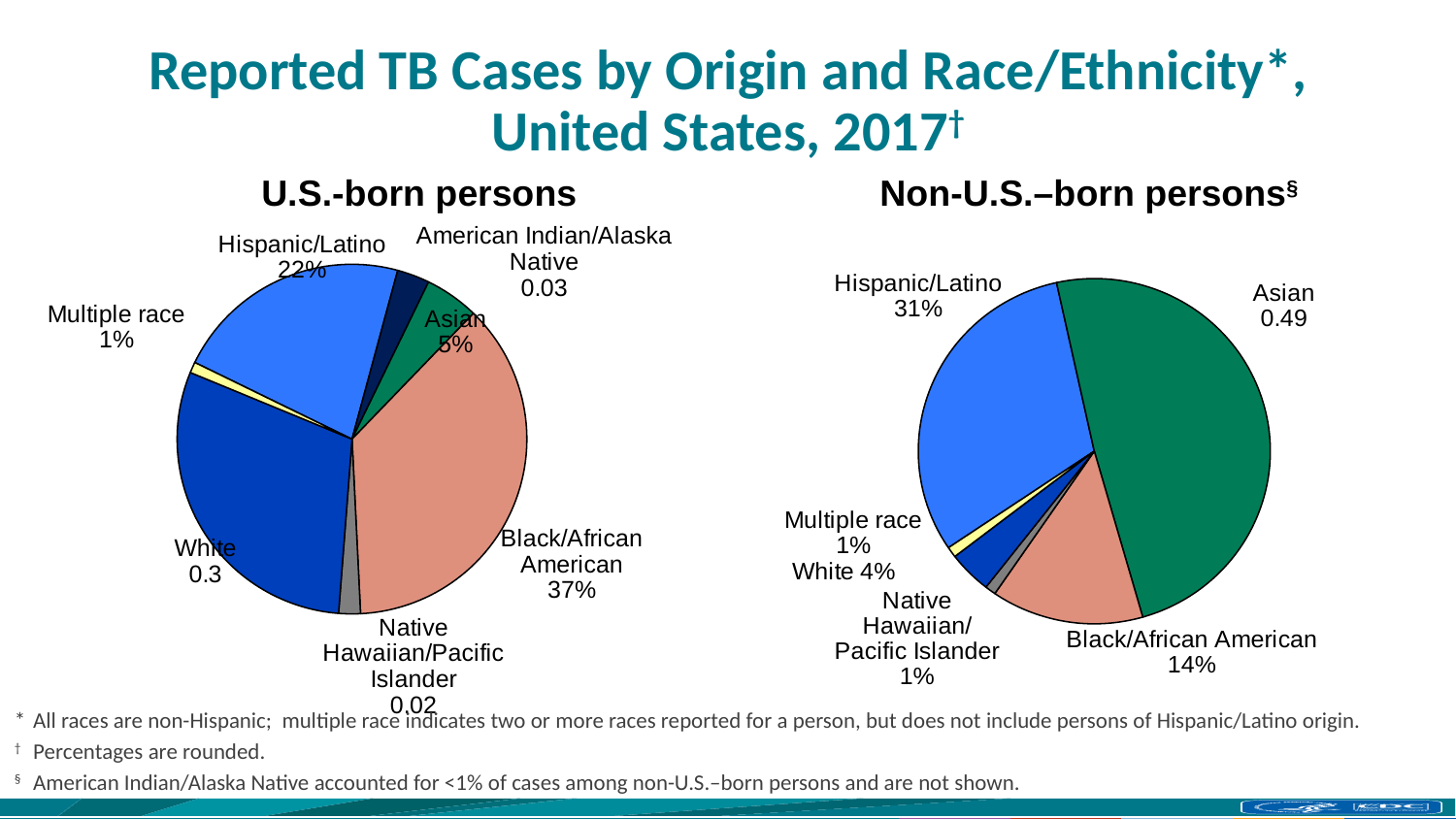

# Reported TB Cases by Origin and Race/Ethnicity*, United States, 2017†

### Chart

| Category | Sales |
|---|---|
| Hispanic/Latino | 0.22 |
|  | None |
| American Indian/Alaska Native | 0.03 |
| Asian | 0.05 |
| Black/African American | 0.37 |
| Native Hawaiian/Pacific Islander | 0.02 |
| White | 0.3 |
| Multiple race | 0.01 |
U.S.-born persons
Non-U.S.–born persons§

### Chart

| Category | Column1 |
|---|---|
| Hispanic/Latino | 0.31 |
| Asian | 0.49 |
| Black/African American | 0.14 |
| Native Hawaiian/
Pacific Islander | 0.01 |
| White | 0.04 |
| Multiple race | 0.01 |
* 	All races are non-Hispanic;  multiple race indicates two or more races reported for a person, but does not include persons of Hispanic/Latino origin.
† 	Percentages are rounded.
§	American Indian/Alaska Native accounted for <1% of cases among non-U.S.–born persons and are not shown.